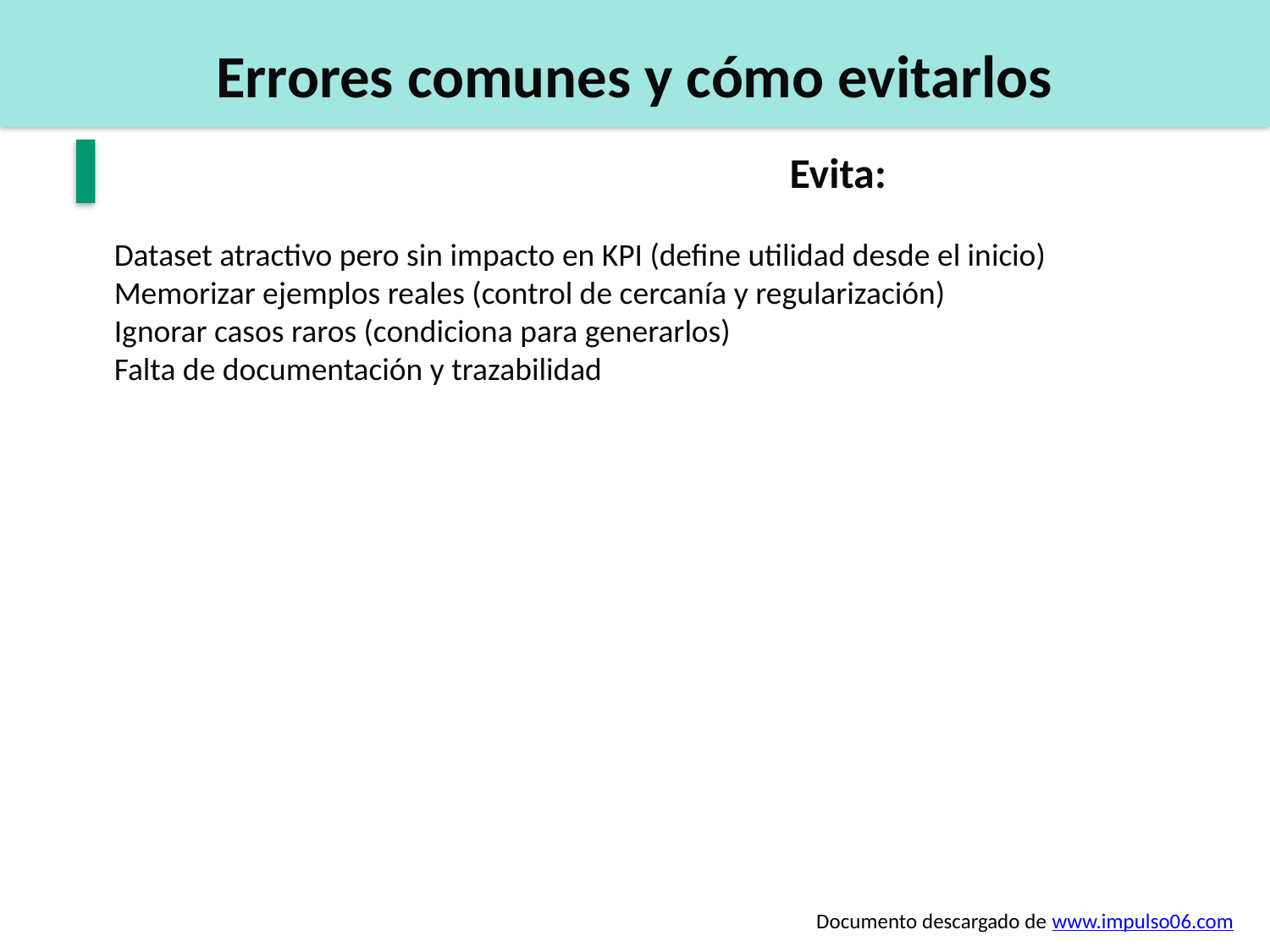

Errores comunes y cómo evitarlos

Evita:
Dataset atractivo pero sin impacto en KPI (define utilidad desde el inicio)
Memorizar ejemplos reales (control de cercanía y regularización)
Ignorar casos raros (condiciona para generarlos)
Falta de documentación y trazabilidad
Documento descargado de www.impulso06.com